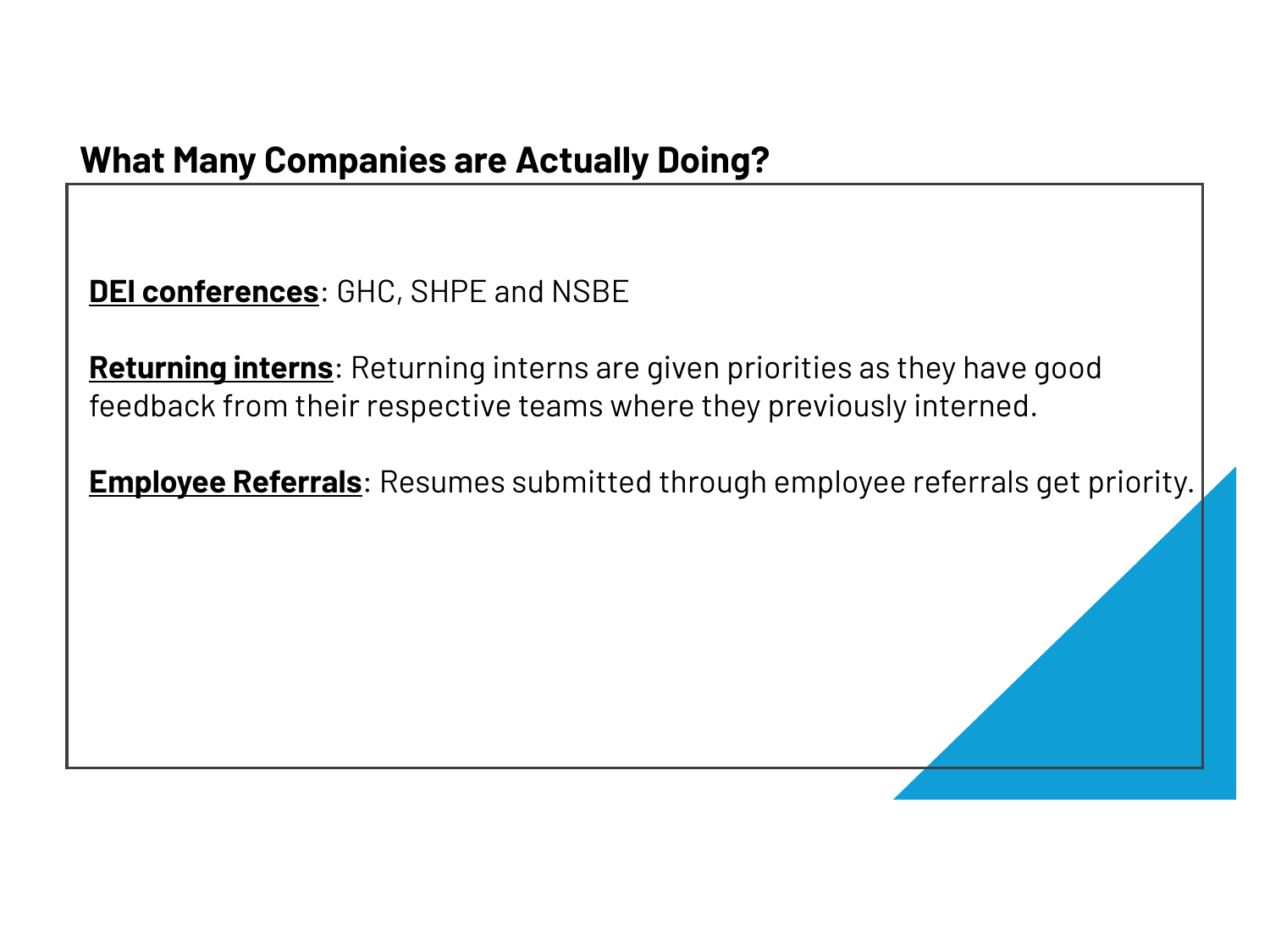

What Many Companies are Actually Doing?

DEI conferences: GHC, SHPE and NSBE

Returning interns: Returning interns are given priorities as they have good feedback from their respective teams where they previously interned.

Employee Referrals: Resumes submitted through employee referrals get priority.